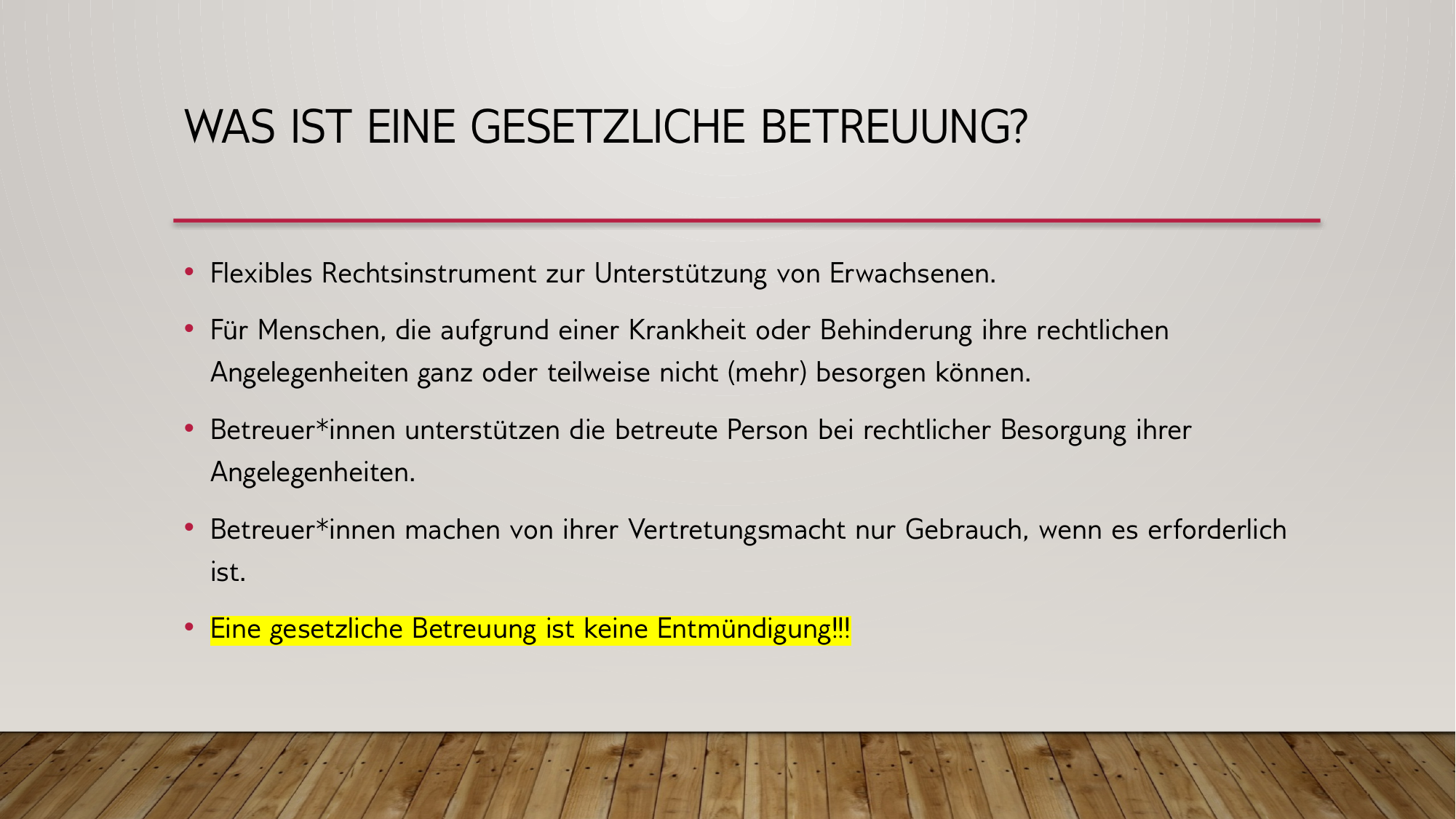

Was ist eine gesetzliche Betreuung?
Flexibles Rechtsinstrument zur Unterstützung von Erwachsenen.
Für Menschen, die aufgrund einer Krankheit oder Behinderung ihre rechtlichen Angelegenheiten ganz oder teilweise nicht (mehr) besorgen können.
Betreuer*innen unterstützen die betreute Person bei rechtlicher Besorgung ihrer Angelegenheiten.
Betreuer*innen machen von ihrer Vertretungsmacht nur Gebrauch, wenn es erforderlich ist.
Eine gesetzliche Betreuung ist keine Entmündigung!!!